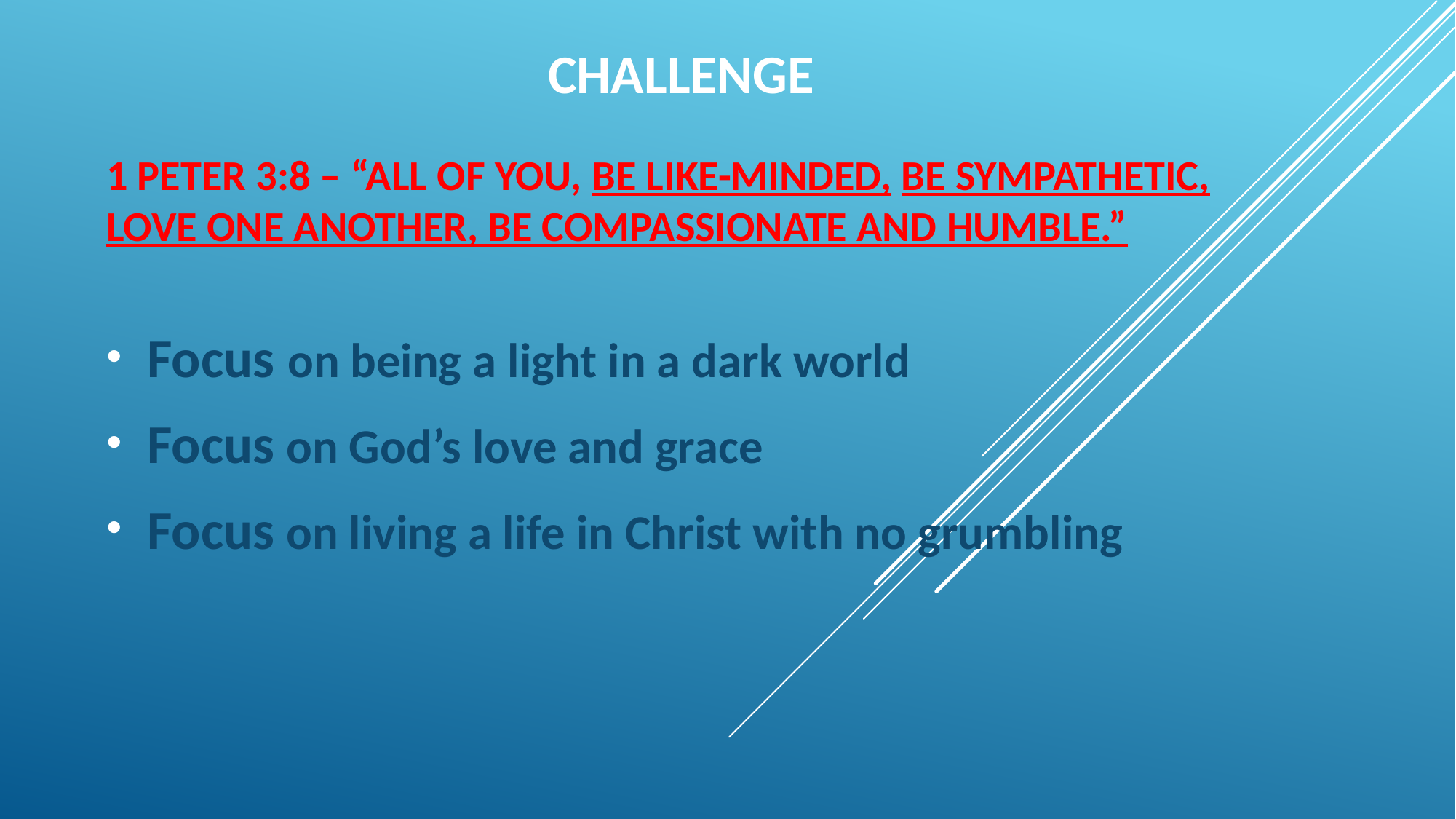

CHALLENGE
#
1 PETER 3:8 – “ALL OF YOU, BE LIKE-MINDED, BE SYMPATHETIC, LOVE ONE ANOTHER, BE COMPASSIONATE AND HUMBLE.”

Focus on being a light in a dark world
Focus on God’s love and grace
Focus on living a life in Christ with no grumbling